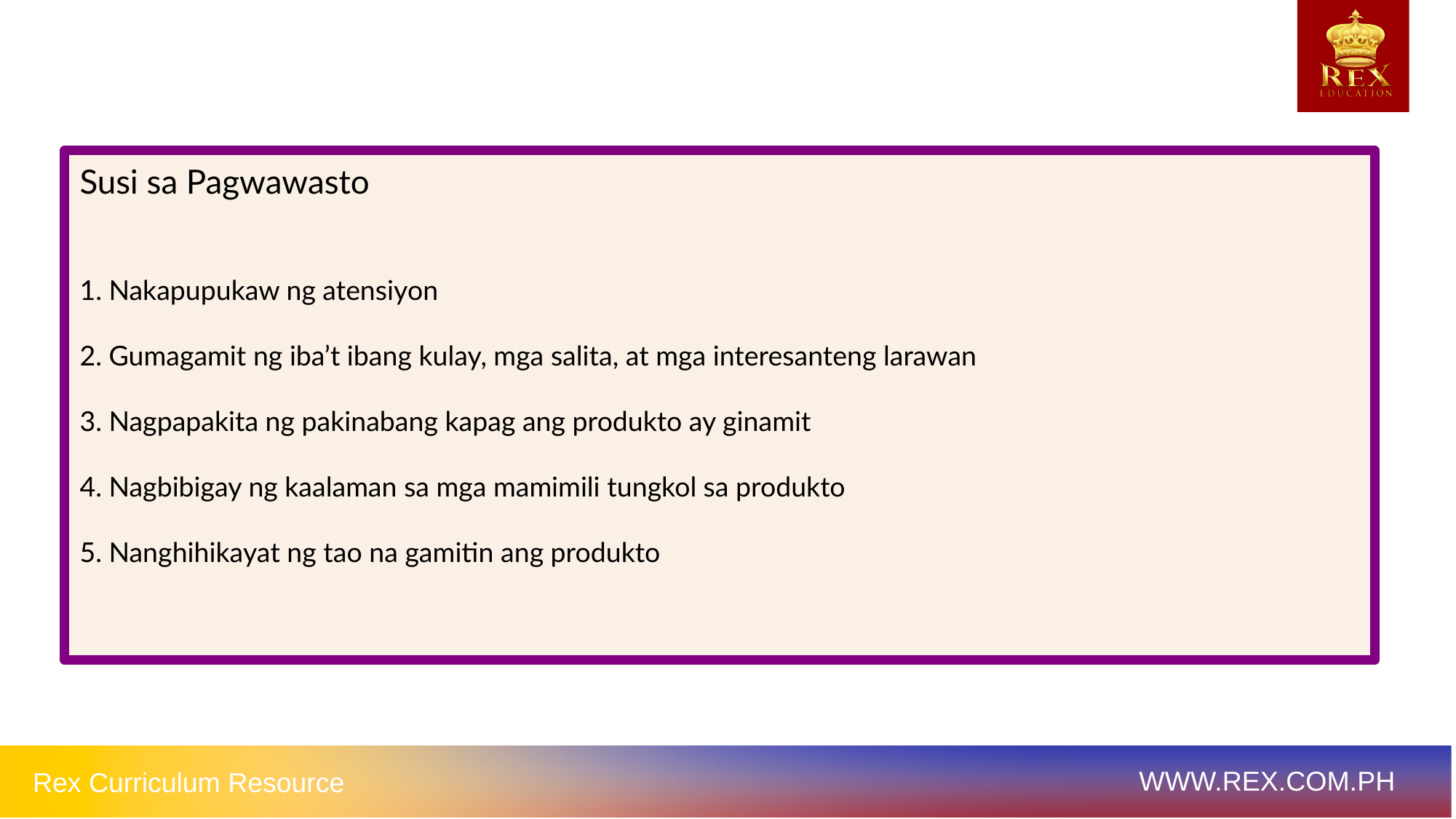

Susi sa Pagwawasto

1. Nakapupukaw ng atensiyon
2. Gumagamit ng iba’t ibang kulay, mga salita, at mga interesanteng larawan
3. Nagpapakita ng pakinabang kapag ang produkto ay ginamit
4. Nagbibigay ng kaalaman sa mga mamimili tungkol sa produkto
5. Nanghihikayat ng tao na gamitin ang produkto